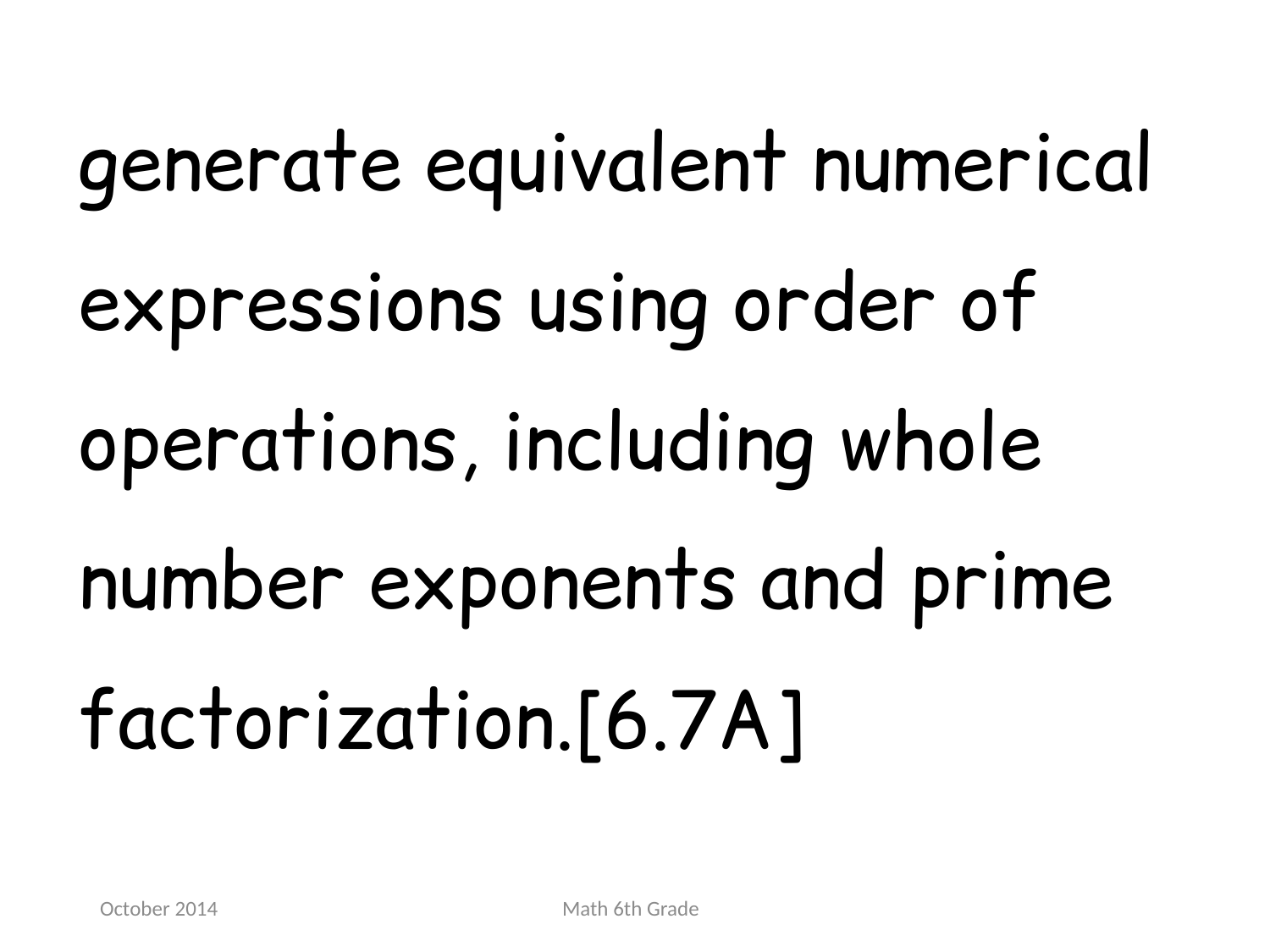

generate equivalent numerical expressions using order of operations, including whole number exponents and prime factorization.[6.7A]
October 2014
Math 6th Grade